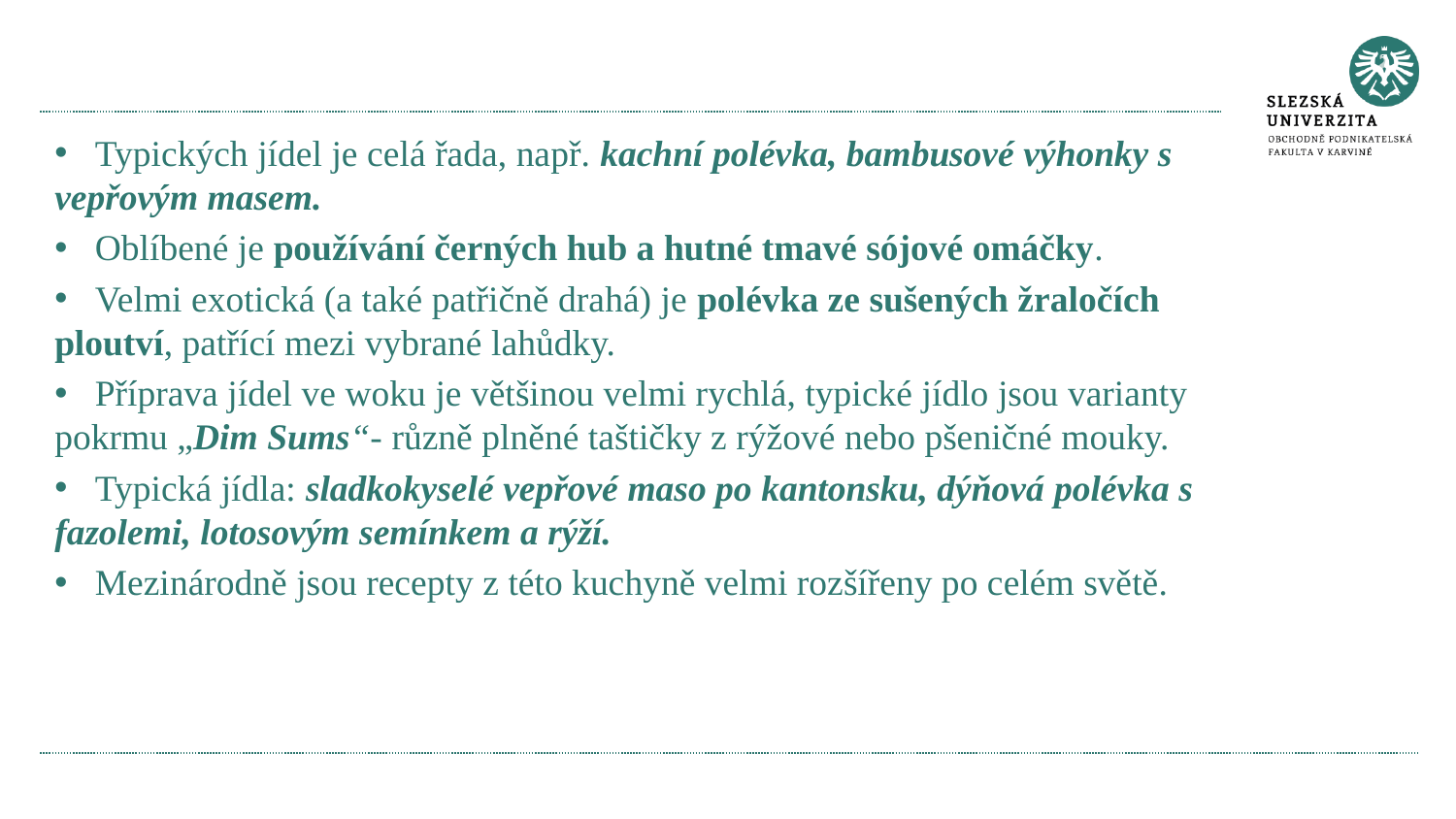

Typických jídel je celá řada, např. kachní polévka, bambusové výhonky s vepřovým masem.
   Oblíbené je používání černých hub a hutné tmavé sójové omáčky.
   Velmi exotická (a také patřičně drahá) je polévka ze sušených žraločích ploutví, patřící mezi vybrané lahůdky.
   Příprava jídel ve woku je většinou velmi rychlá, typické jídlo jsou varianty pokrmu „Dim Sums“- různě plněné taštičky z rýžové nebo pšeničné mouky.
   Typická jídla: sladkokyselé vepřové maso po kantonsku, dýňová polévka s fazolemi, lotosovým semínkem a rýží.
   Mezinárodně jsou recepty z této kuchyně velmi rozšířeny po celém světě.